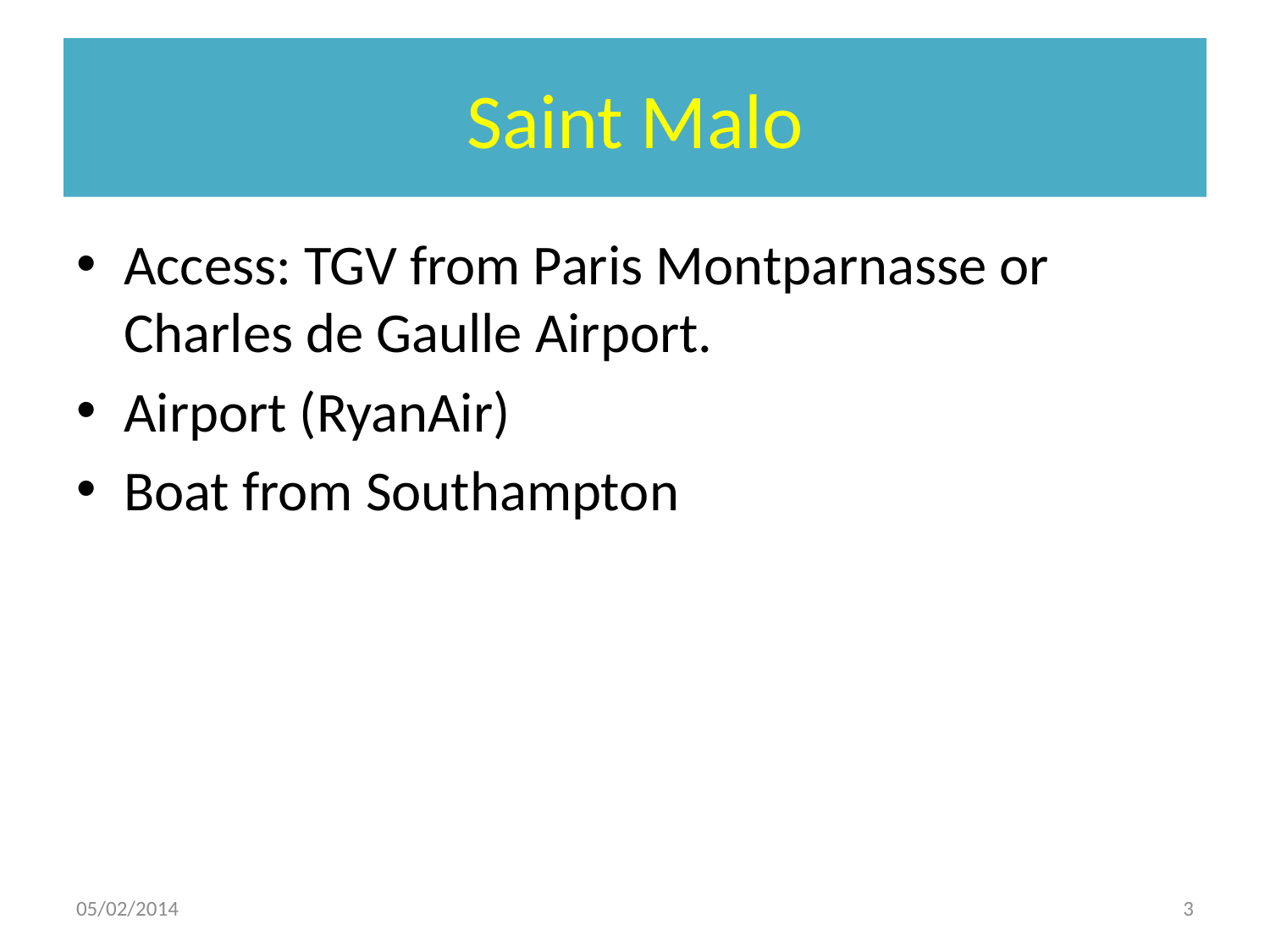

# Saint Malo
Access: TGV from Paris Montparnasse or Charles de Gaulle Airport.
Airport (RyanAir)
Boat from Southampton
05/02/2014
3